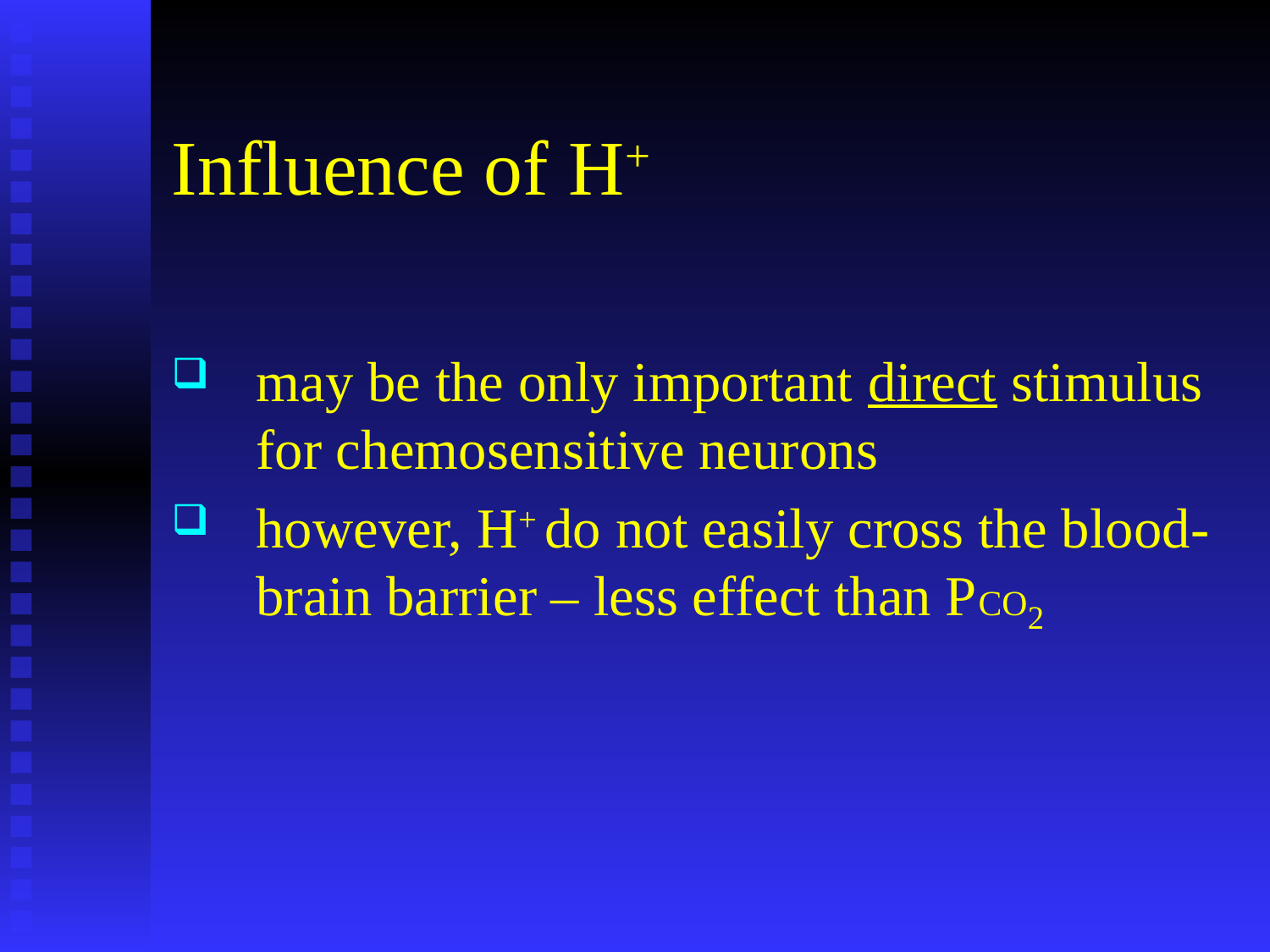

# Influence of H+
may be the only important direct stimulus for chemosensitive neurons
however, H+ do not easily cross the blood-brain barrier – less effect than PCO2